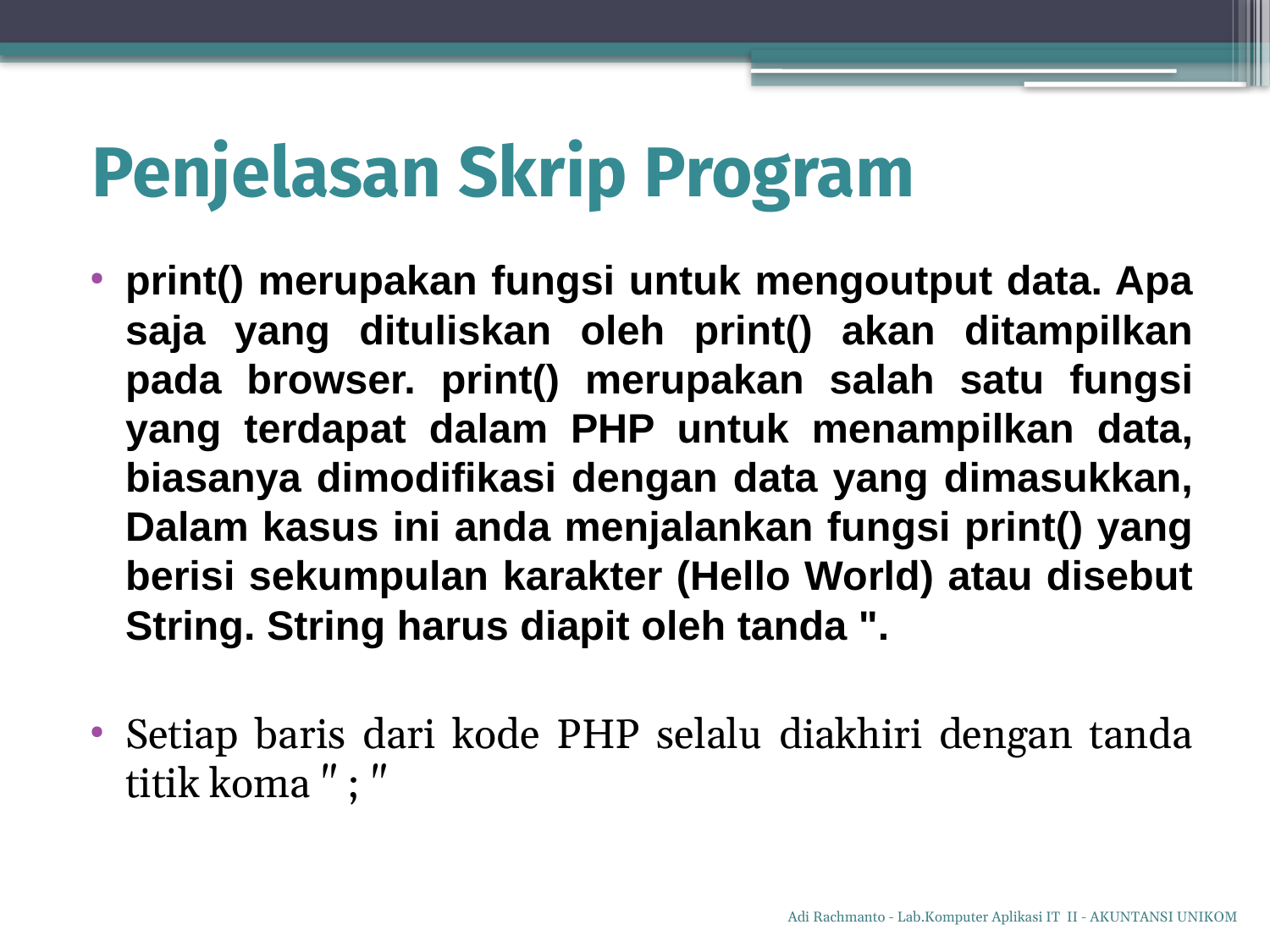

# Penjelasan Skrip Program
print() merupakan fungsi untuk mengoutput data. Apa saja yang dituliskan oleh print() akan ditampilkan pada browser. print() merupakan salah satu fungsi yang terdapat dalam PHP untuk menampilkan data, biasanya dimodifikasi dengan data yang dimasukkan, Dalam kasus ini anda menjalankan fungsi print() yang berisi sekumpulan karakter (Hello World) atau disebut String. String harus diapit oleh tanda ".

Setiap baris dari kode PHP selalu diakhiri dengan tanda titik koma " ; "
Adi Rachmanto - Lab.Komputer Aplikasi IT  II - AKUNTANSI UNIKOM